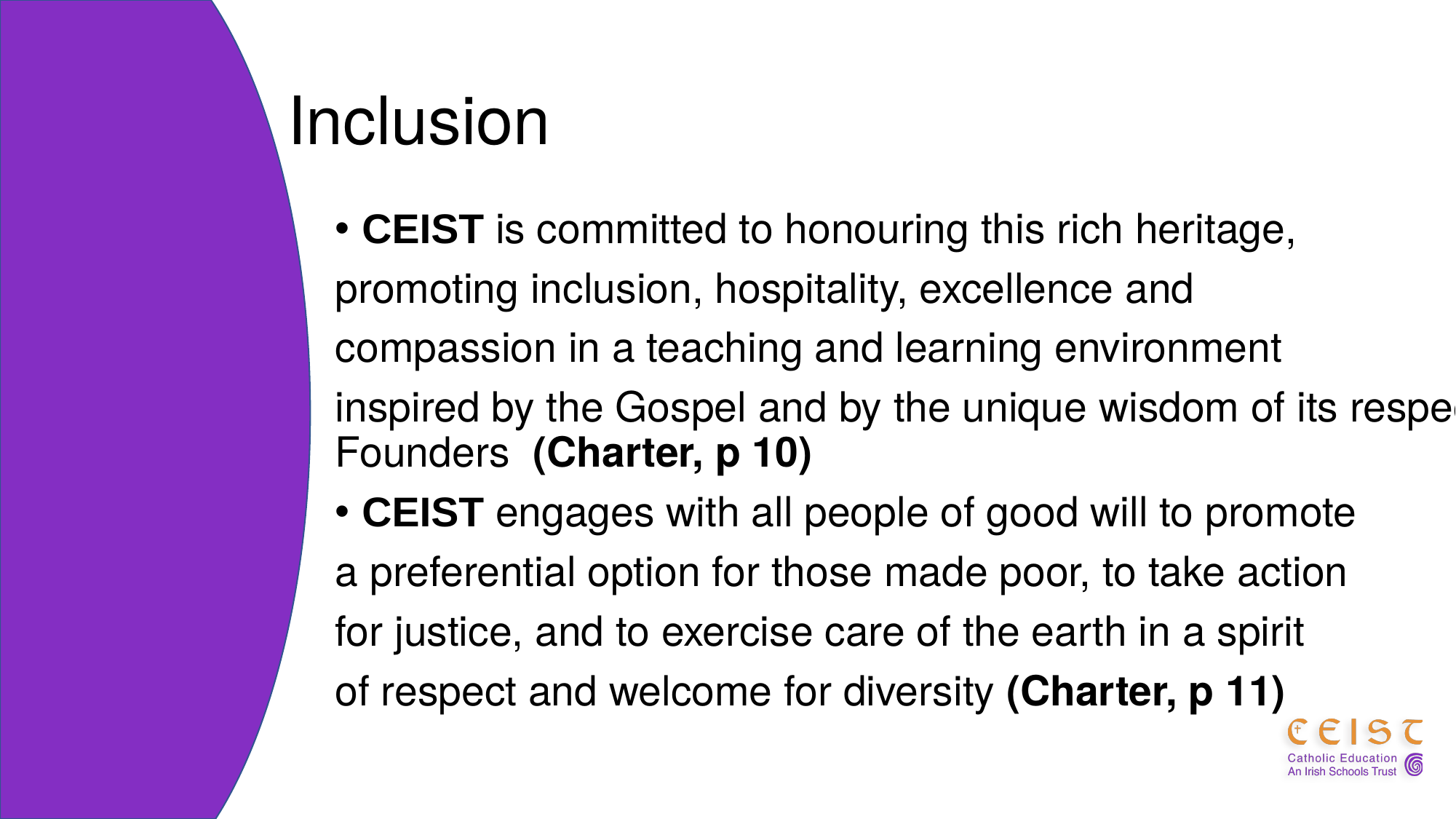

# Inclusion
CEIST is committed to honouring this rich heritage,
promoting inclusion, hospitality, excellence and
compassion in a teaching and learning environment
inspired by the Gospel and by the unique wisdom of its respective Founders  (Charter, p 10)
CEIST engages with all people of good will to promote
a preferential option for those made poor, to take action
for justice, and to exercise care of the earth in a spirit
of respect and welcome for diversity (Charter, p 11)